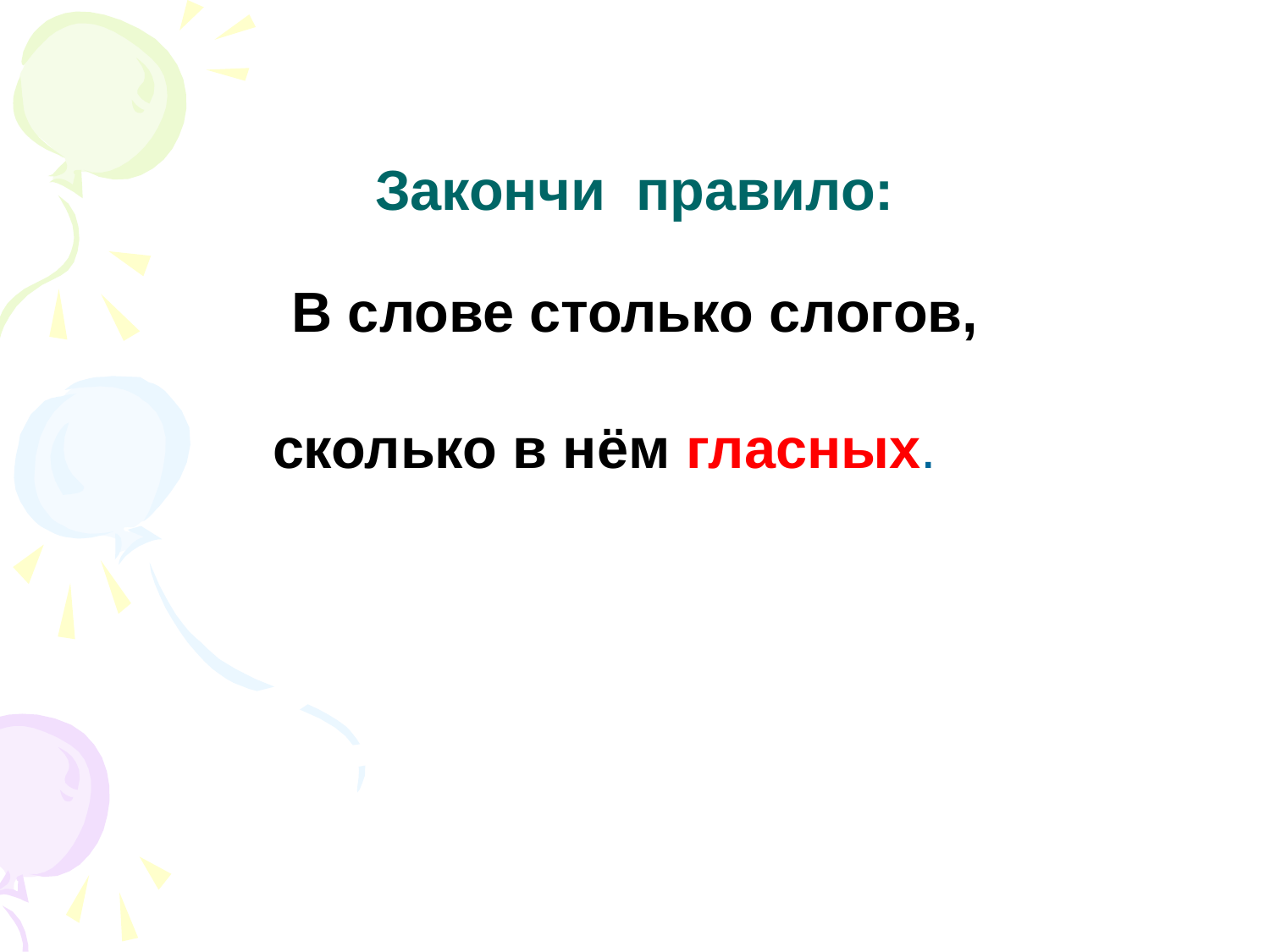

Закончи  правило:
В слове столько слогов,
         сколько в нём гласных.